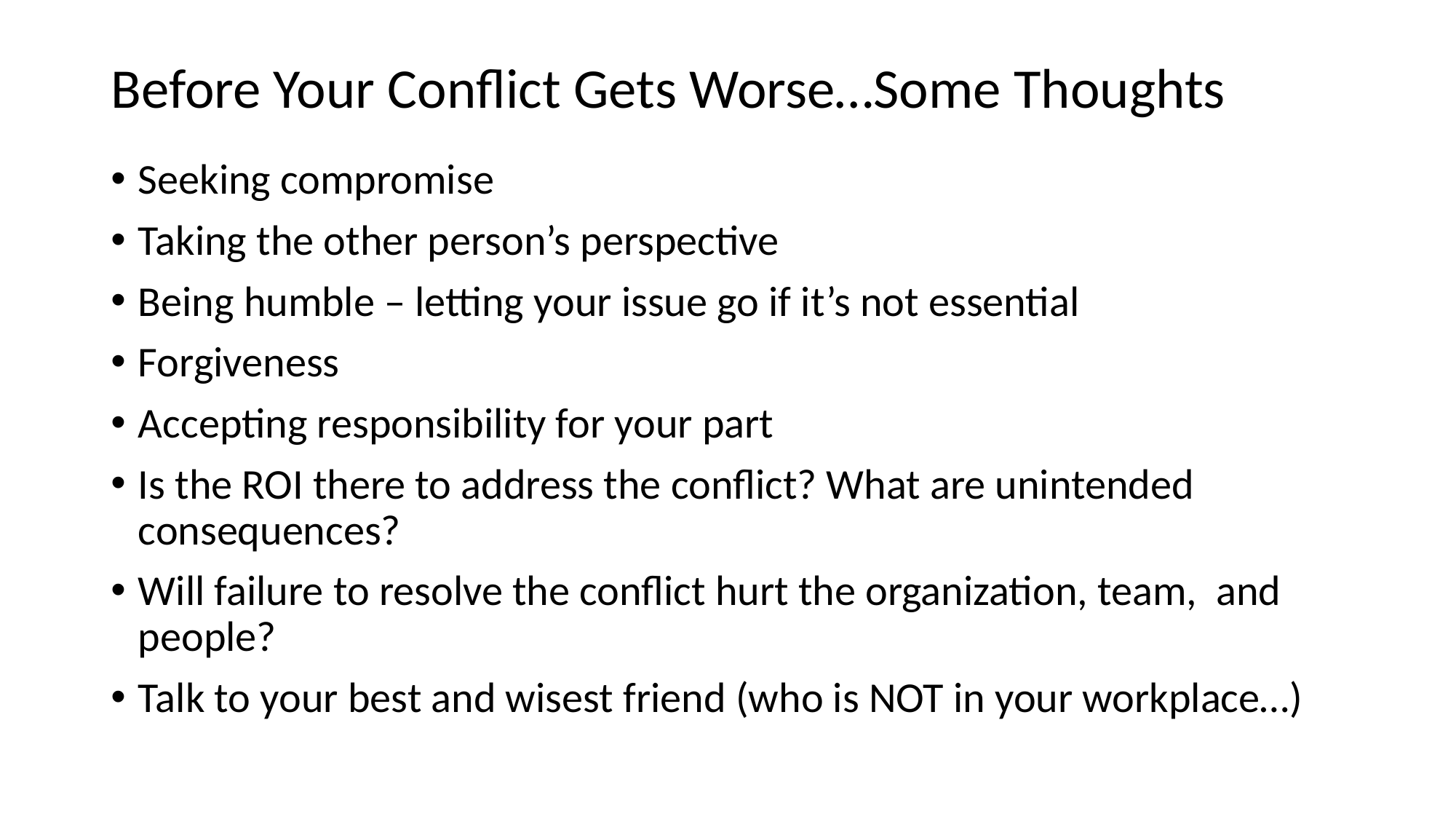

# Before Your Conflict Gets Worse…Some Thoughts
Seeking compromise
Taking the other person’s perspective
Being humble – letting your issue go if it’s not essential
Forgiveness
Accepting responsibility for your part
Is the ROI there to address the conflict? What are unintended consequences?
Will failure to resolve the conflict hurt the organization, team,  and people?
Talk to your best and wisest friend (who is NOT in your workplace…)